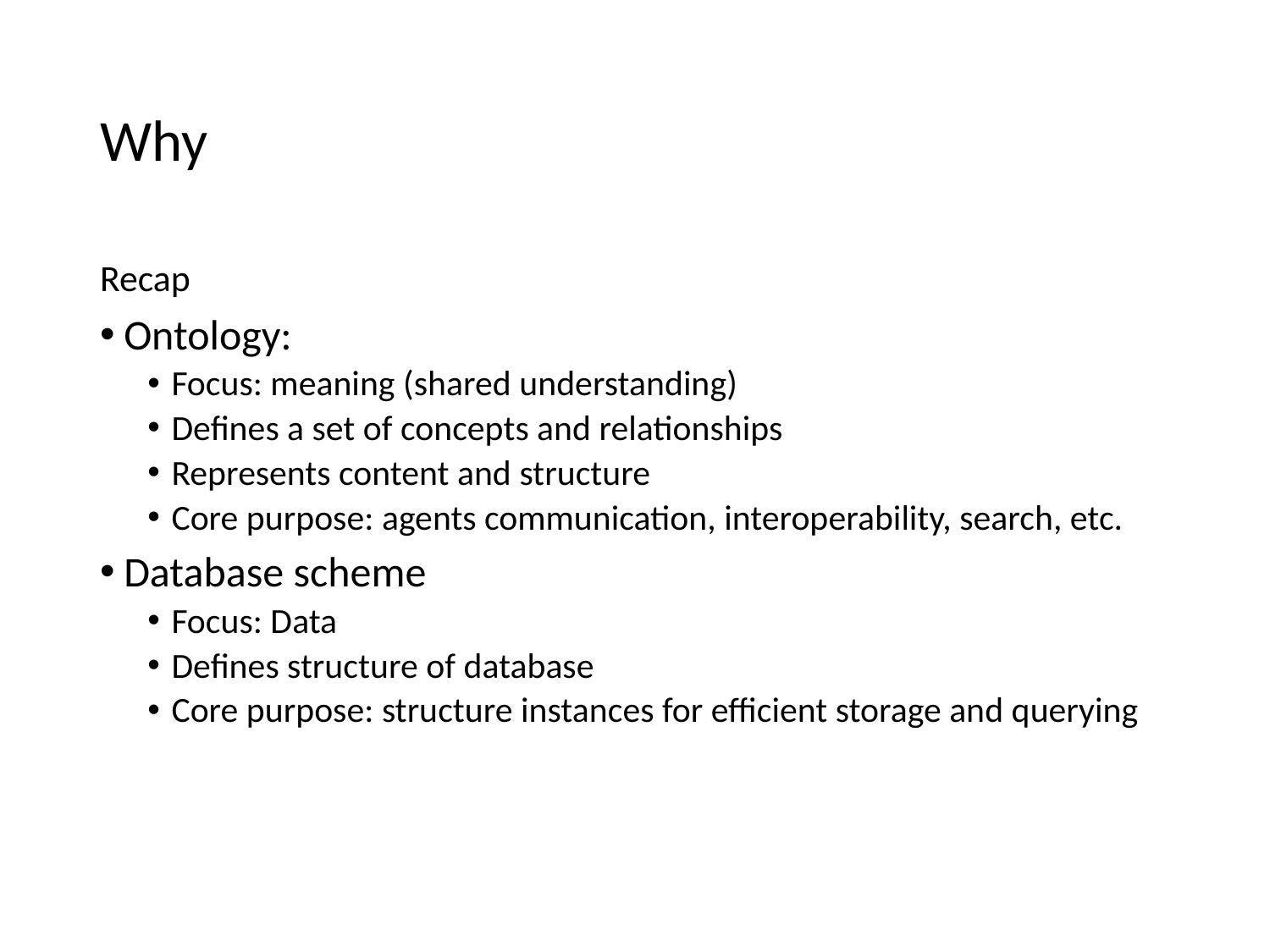

# Why
Recap
Ontology:
Focus: meaning (shared understanding)
Defines a set of concepts and relationships
Represents content and structure
Core purpose: agents communication, interoperability, search, etc.
Database scheme
Focus: Data
Defines structure of database
Core purpose: structure instances for efficient storage and querying